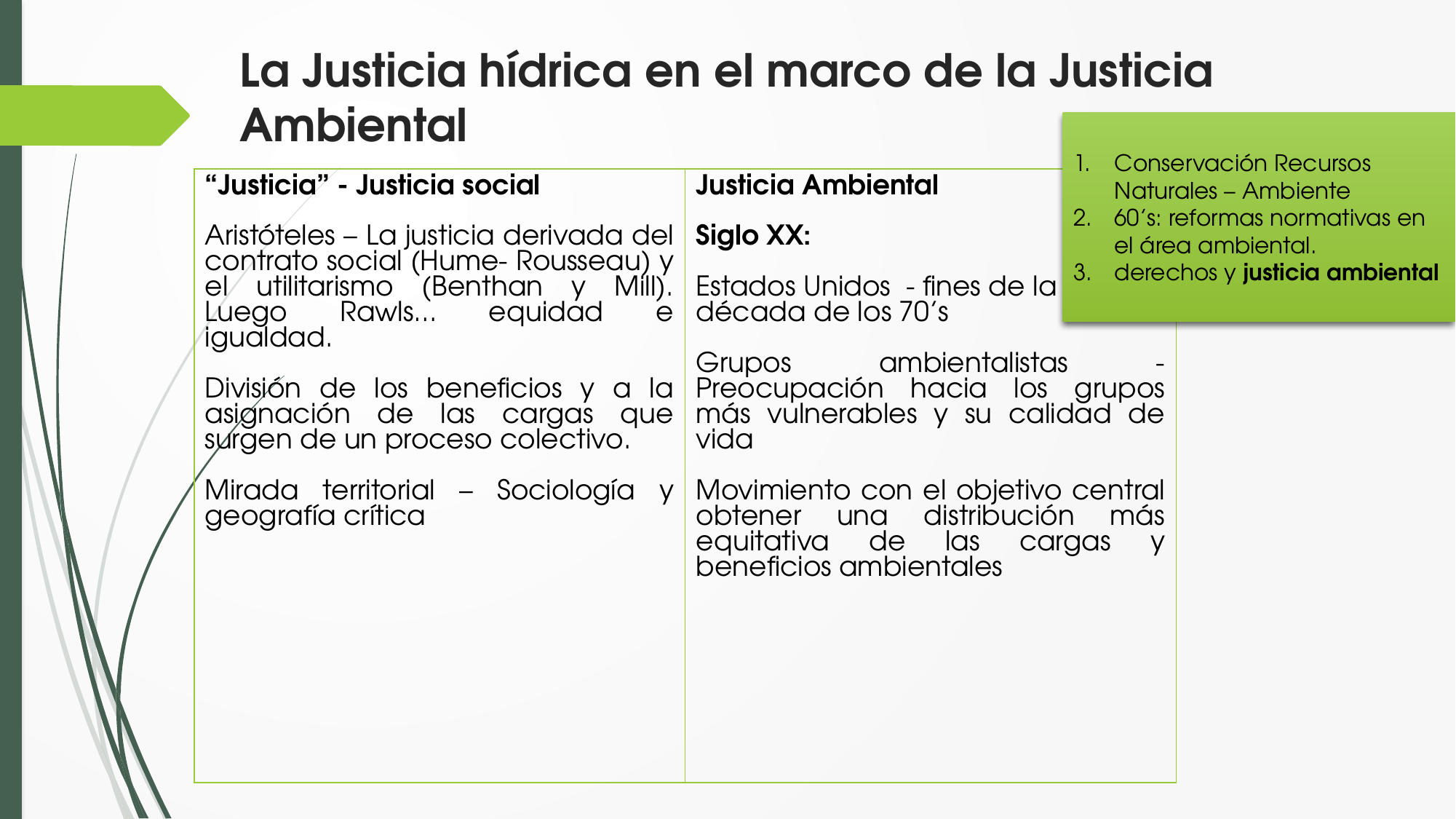

# La Justicia hídrica en el marco de la Justicia Ambiental
Conservación Recursos Naturales – Ambiente
60’s: reformas normativas en el área ambiental.
derechos y justicia ambiental
| “Justicia” - Justicia social Aristóteles – La justicia derivada del contrato social (Hume- Rousseau) y el utilitarismo (Benthan y Mill). Luego Rawls… equidad e igualdad. División de los beneficios y a la asignación de las cargas que surgen de un proceso colectivo. Mirada territorial – Sociología y geografía crítica | Justicia Ambiental Siglo XX: Estados Unidos - fines de la década de los 70’s Grupos ambientalistas - Preocupación hacia los grupos más vulnerables y su calidad de vida Movimiento con el objetivo central obtener una distribución más equitativa de las cargas y beneficios ambientales |
| --- | --- |